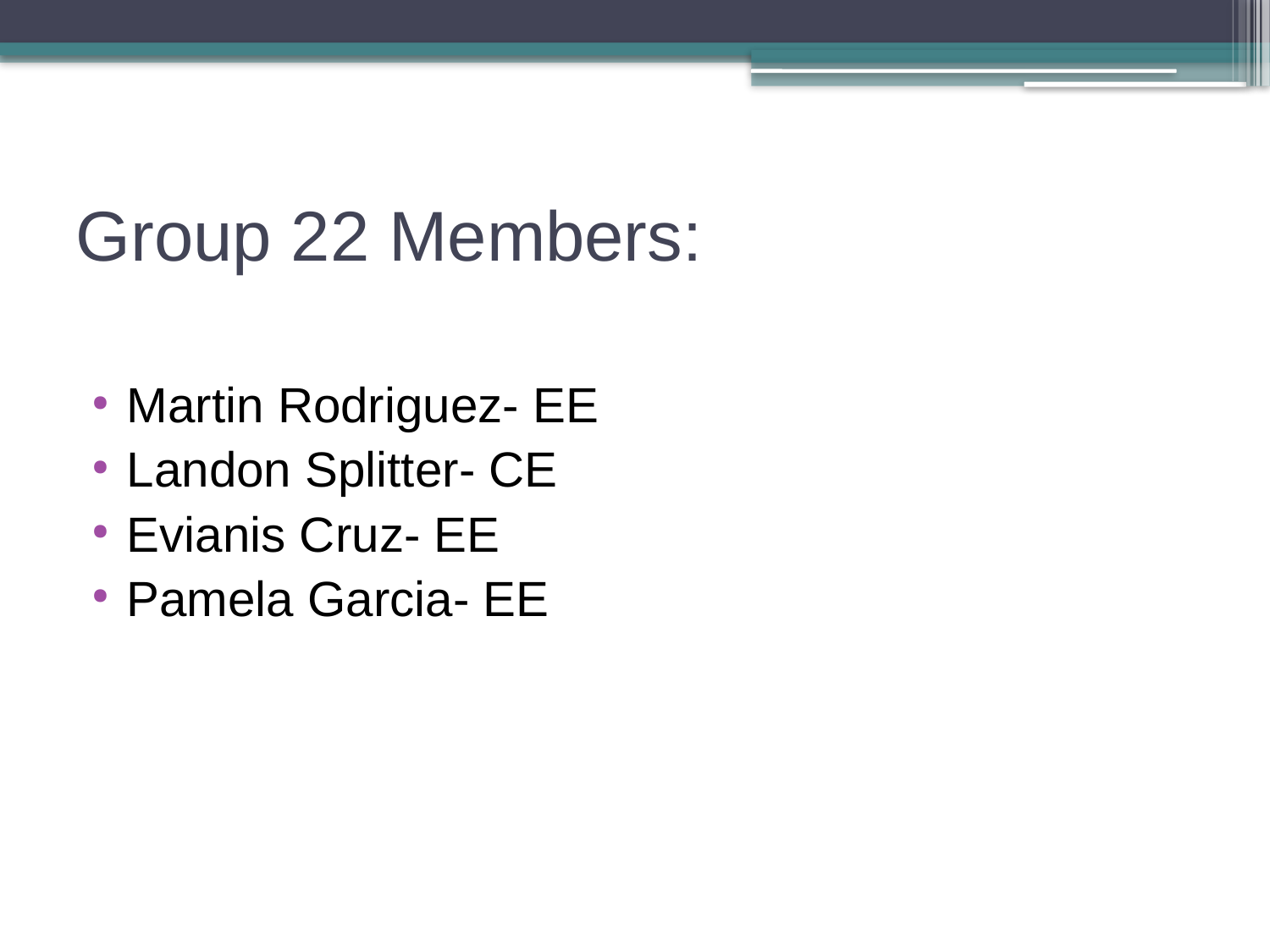

# Group 22 Members:
Martin Rodriguez- EE
Landon Splitter- CE
Evianis Cruz- EE
Pamela Garcia- EE